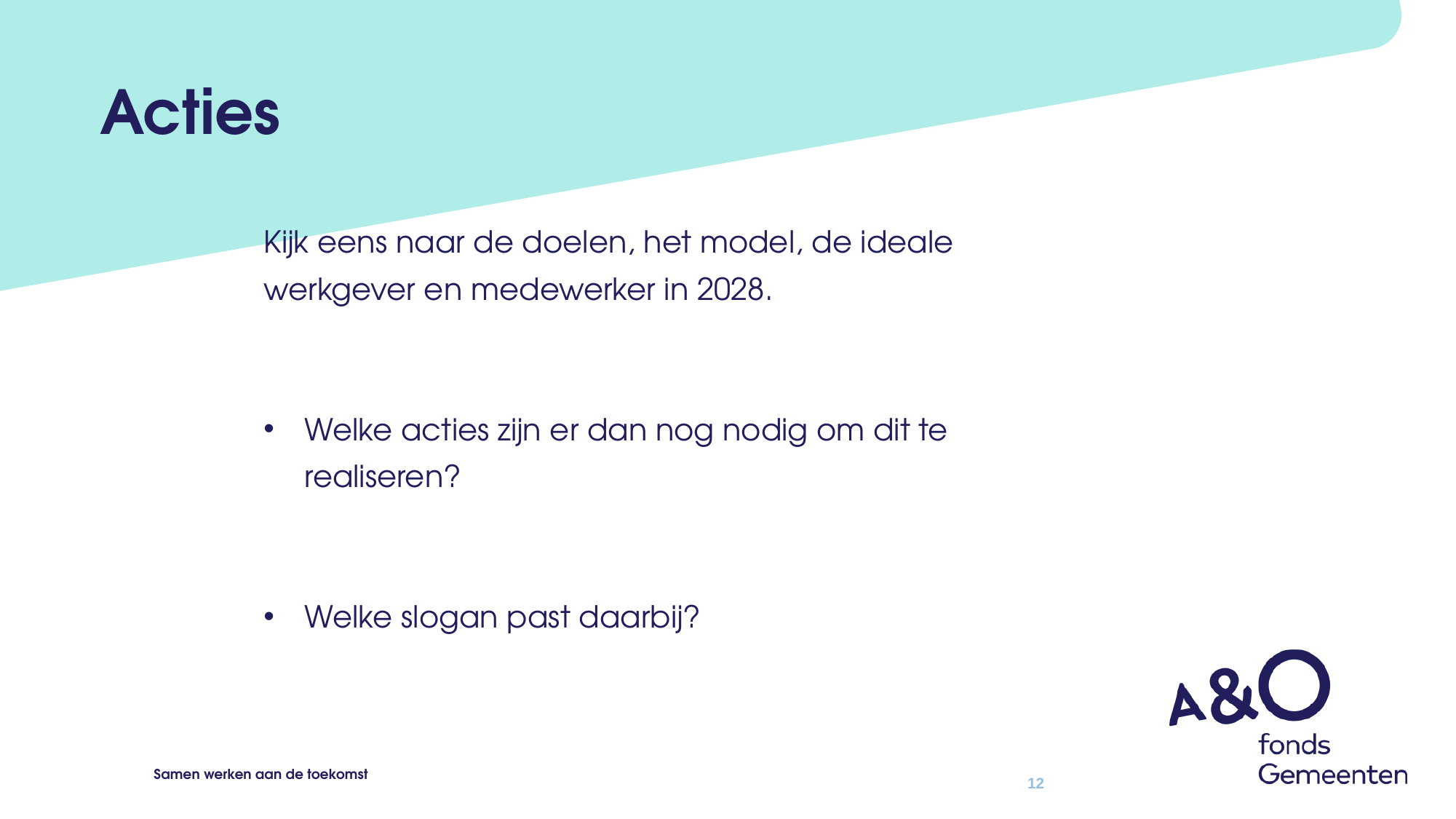

# Acties
Kijk eens naar de doelen, het model, de ideale werkgever en medewerker in 2028.

Welke acties zijn er dan nog nodig om dit te realiseren?

Welke slogan past daarbij?

12